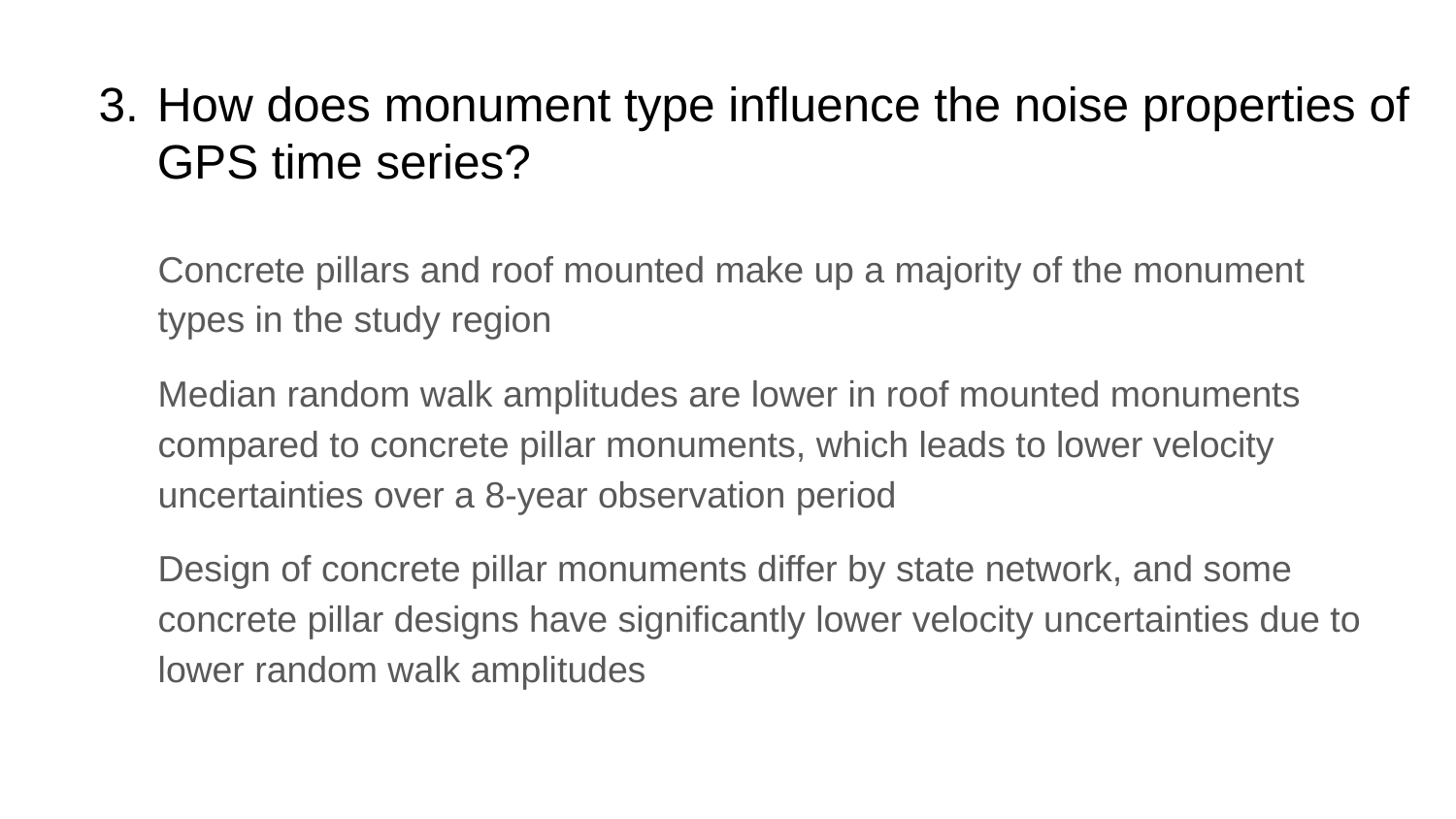

# How does monument type influence the noise properties of GPS time series?
Concrete pillars and roof mounted make up a majority of the monument types in the study region
Median random walk amplitudes are lower in roof mounted monuments compared to concrete pillar monuments, which leads to lower velocity uncertainties over a 8-year observation period
Design of concrete pillar monuments differ by state network, and some concrete pillar designs have significantly lower velocity uncertainties due to lower random walk amplitudes